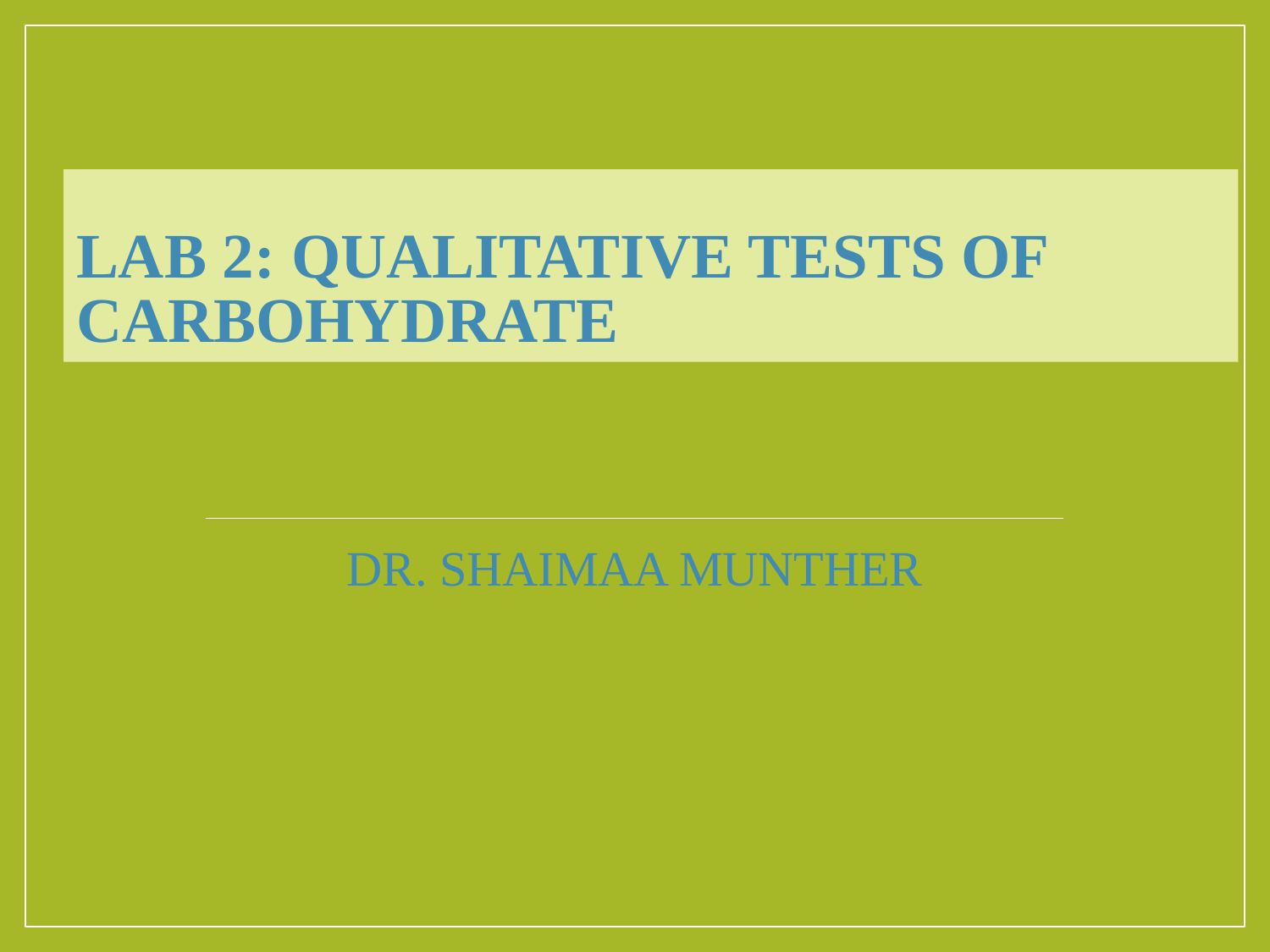

# LAB 2: Qualitative tests of Carbohydrate
DR. SHAIMAA MUNTHER